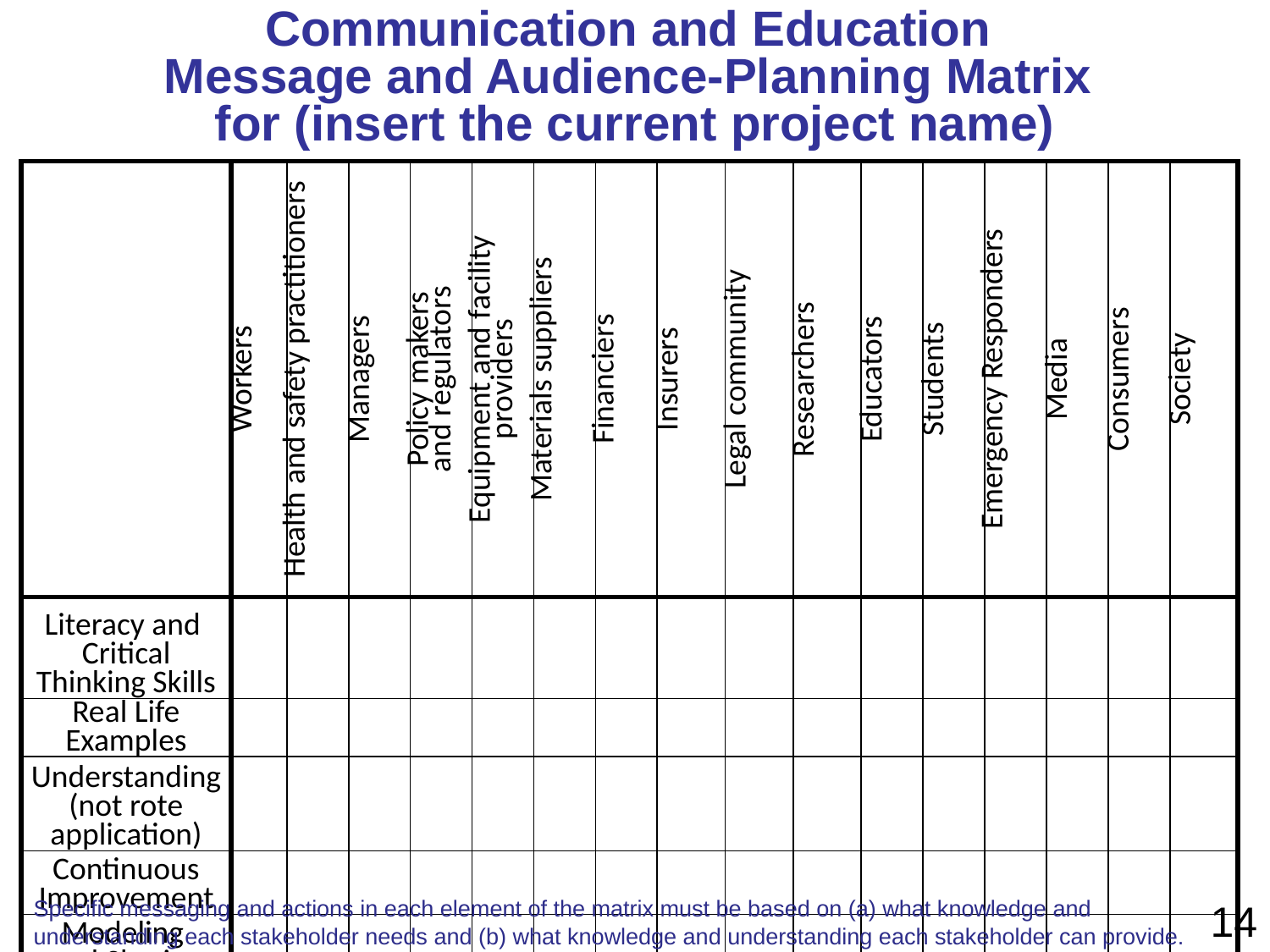

# Communication and Education Message and Audience-Planning Matrix for (insert the current project name)
|  | Workers | Health and safety practitioners | Managers | Policy makers and regulators | Equipment and facility providers | Materials suppliers | Financiers | Insurers | Legal community | Researchers | Educators | Students | Emergency Responders | Media | Consumers | Society |
| --- | --- | --- | --- | --- | --- | --- | --- | --- | --- | --- | --- | --- | --- | --- | --- | --- |
| Literacy and Critical Thinking Skills |  |  |  |  |  |  |  |  |  |  |  |  |  |  |  |  |
| Real Life Examples |  |  |  |  |  |  |  |  |  |  |  |  |  |  |  |  |
| Understanding (not rote application) |  |  |  |  |  |  |  |  |  |  |  |  |  |  |  |  |
| Continuous Improvement |  |  |  |  |  |  |  |  |  |  |  |  |  |  |  |  |
| Modeling and Sharing |  |  |  |  |  |  |  |  |  |  |  |  |  |  |  |  |
| Assessment |  |  |  |  |  |  |  |  |  |  |  |  |  |  |  |  |
Specific messaging and actions in each element of the matrix must be based on (a) what knowledge and understanding each stakeholder needs and (b) what knowledge and understanding each stakeholder can provide.
14